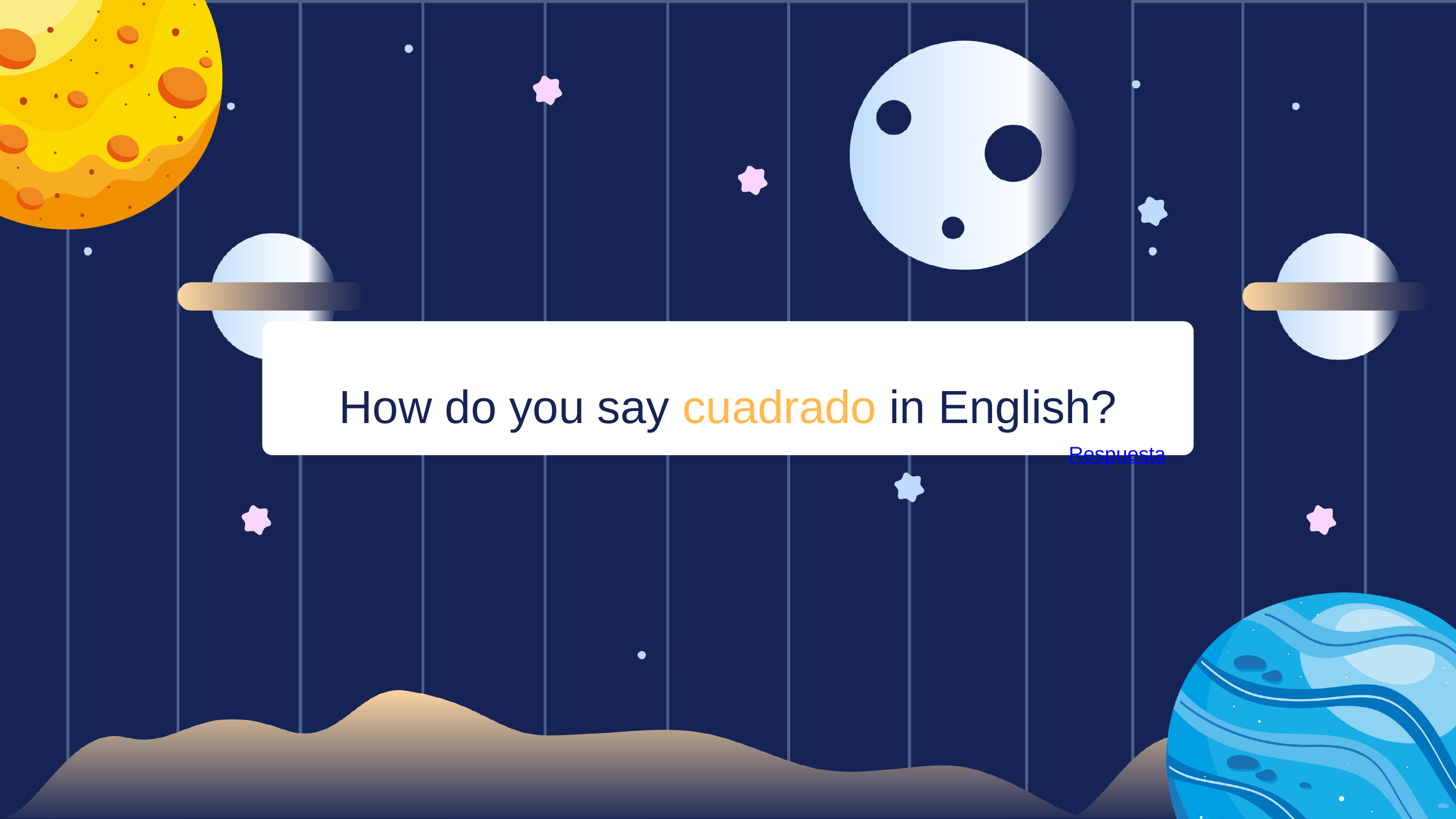

How do you say cuadrado in English?
Respuesta